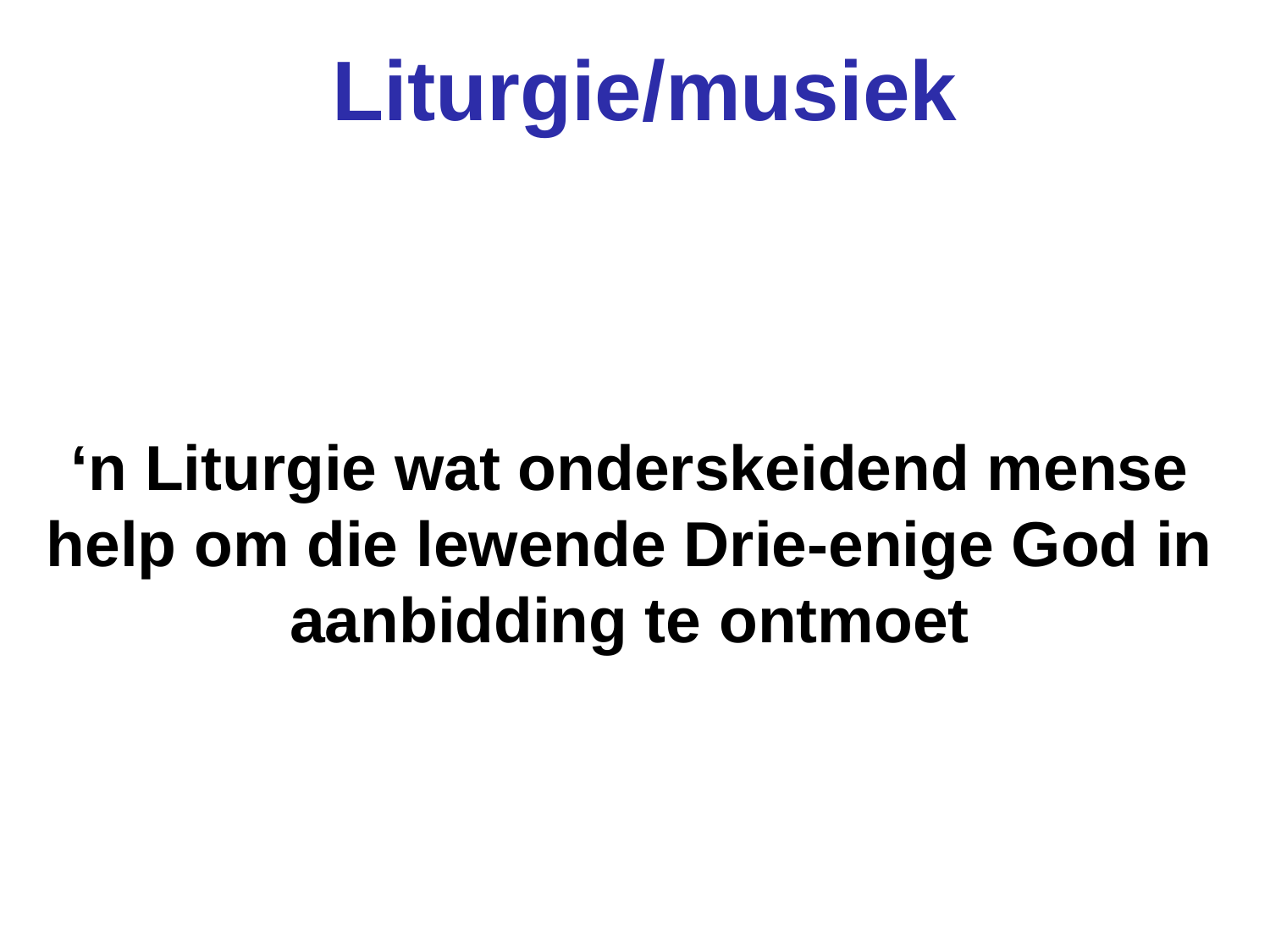

Liturgie/musiek
# ‘n Liturgie wat onderskeidend mense help om die lewende Drie-enige God in aanbidding te ontmoet